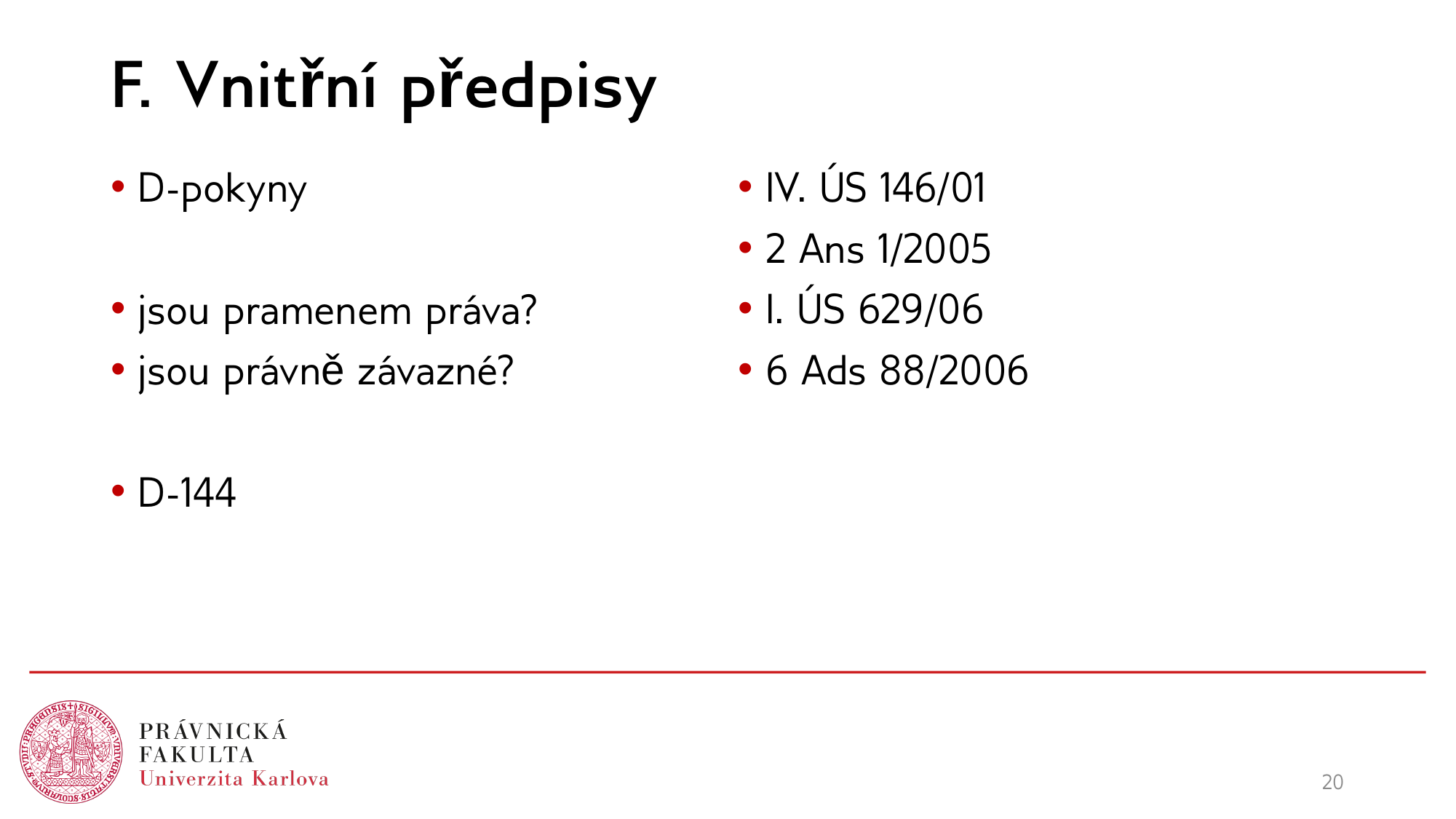

# F. Vnitřní předpisy
IV. ÚS 146/01
2 Ans 1/2005
I. ÚS 629/06
6 Ads 88/2006

D-pokyny

jsou pramenem práva?
jsou právně závazné?

D-144

20